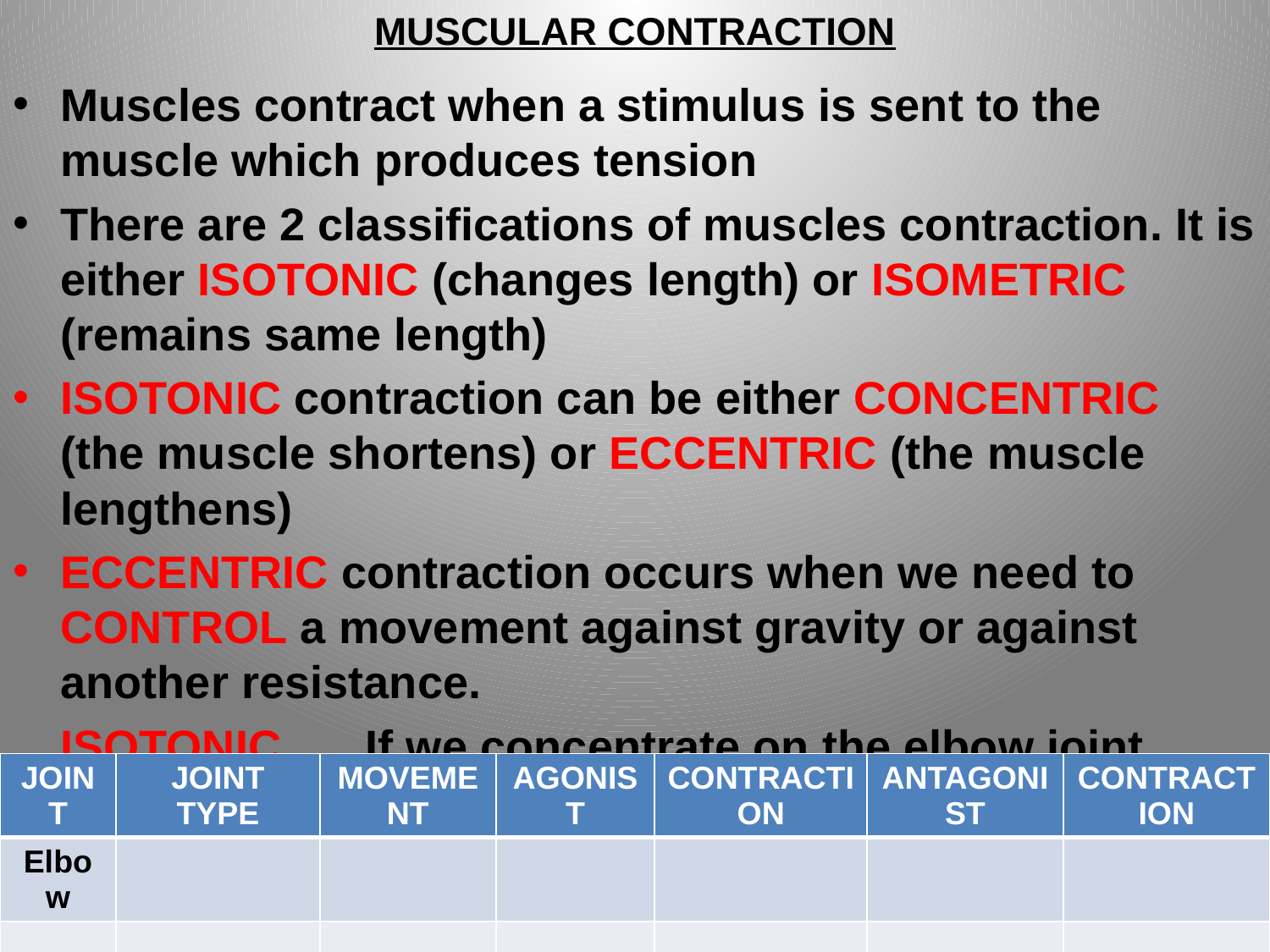

# MUSCULAR CONTRACTION
Muscles contract when a stimulus is sent to the muscle which produces tension
There are 2 classifications of muscles contraction. It is either ISOTONIC (changes length) or ISOMETRIC (remains same length)
ISOTONIC contraction can be either CONCENTRIC (the muscle shortens) or ECCENTRIC (the muscle lengthens)
ECCENTRIC contraction occurs when we need to CONTROL a movement against gravity or against another resistance.
	ISOTONIC …. If we concentrate on the elbow joint. Explain muscle contraction during a bicep curl. Complete the table with your partner. 1st row = Upward Phase. 2nd row = Downward Phase.
| JOINT | JOINT TYPE | MOVEMENT | AGONIST | CONTRACTION | ANTAGONIST | CONTRACTION |
| --- | --- | --- | --- | --- | --- | --- |
| Elbow |  |  |  |  |  |  |
|  |  |  |  |  |  |  |